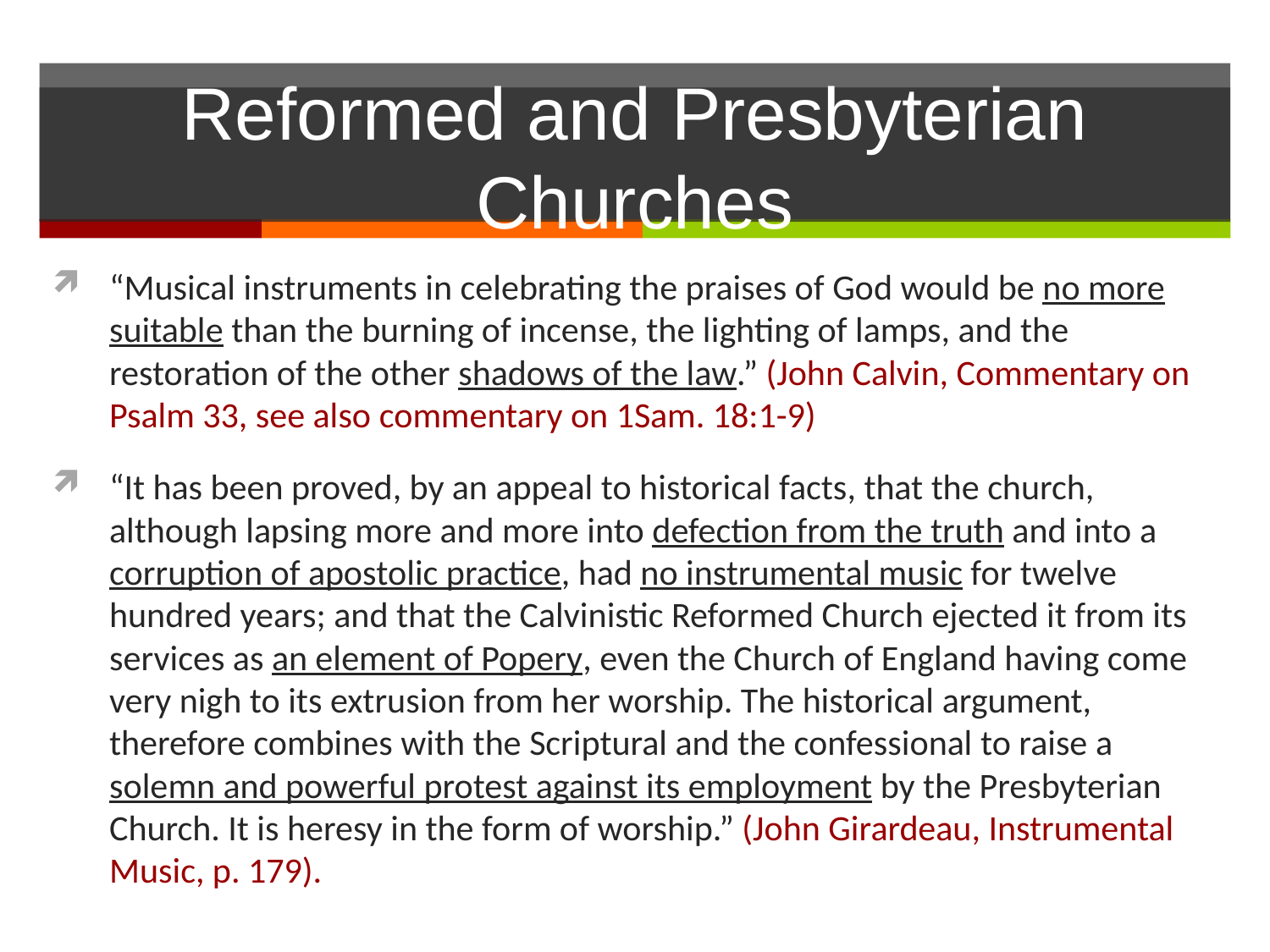

# Reformed and Presbyterian Churches
“Musical instruments in celebrating the praises of God would be no more suitable than the burning of incense, the lighting of lamps, and the restoration of the other shadows of the law.” (John Calvin, Commentary on Psalm 33, see also commentary on 1Sam. 18:1-9)
“It has been proved, by an appeal to historical facts, that the church, although lapsing more and more into defection from the truth and into a corruption of apostolic practice, had no instrumental music for twelve hundred years; and that the Calvinistic Reformed Church ejected it from its services as an element of Popery, even the Church of England having come very nigh to its extrusion from her worship. The historical argument, therefore combines with the Scriptural and the confessional to raise a solemn and powerful protest against its employment by the Presbyterian Church. It is heresy in the form of worship.” (John Girardeau, Instrumental Music, p. 179).